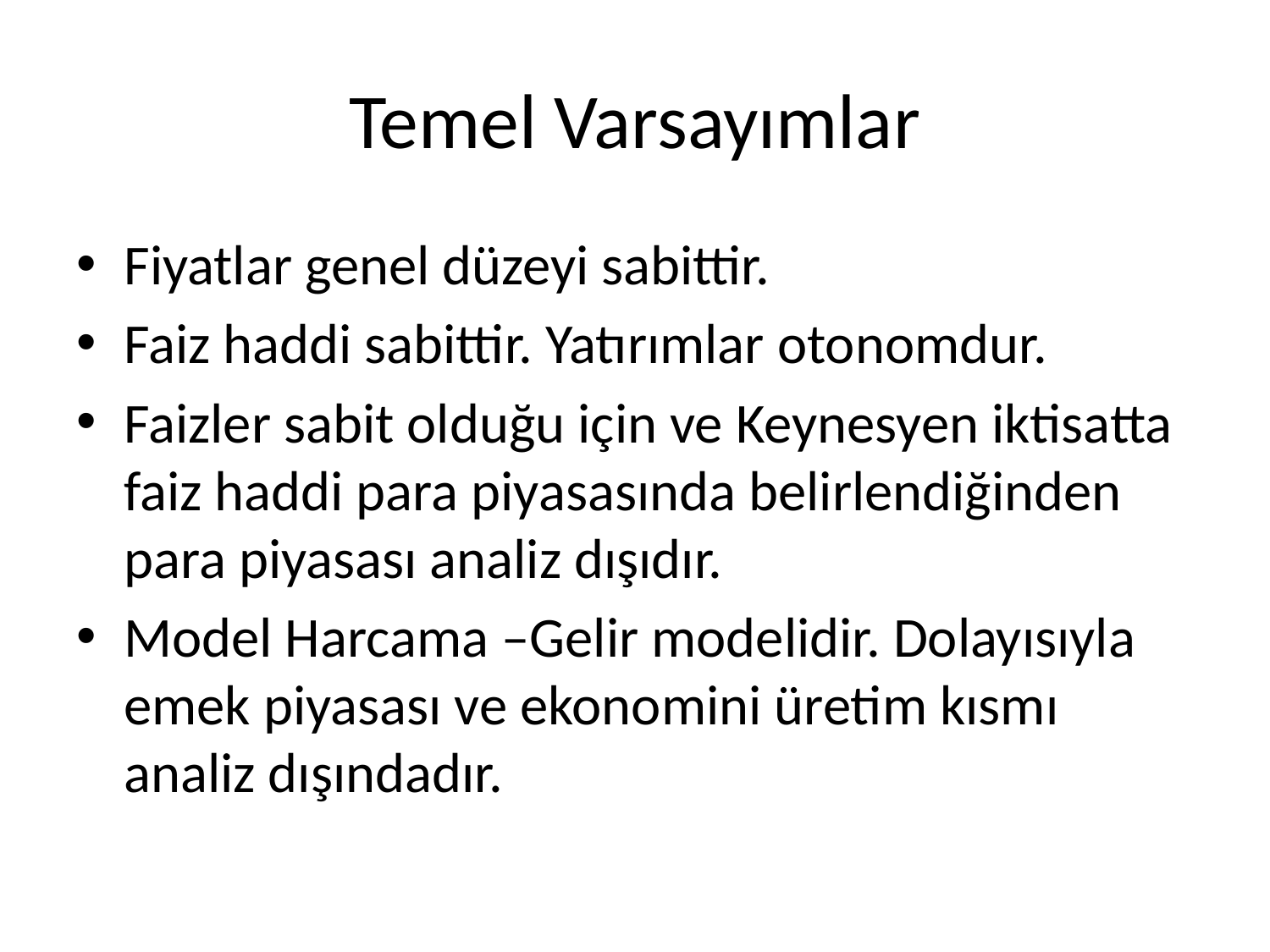

# Temel Varsayımlar
Fiyatlar genel düzeyi sabittir.
Faiz haddi sabittir. Yatırımlar otonomdur.
Faizler sabit olduğu için ve Keynesyen iktisatta faiz haddi para piyasasında belirlendiğinden para piyasası analiz dışıdır.
Model Harcama –Gelir modelidir. Dolayısıyla emek piyasası ve ekonomini üretim kısmı analiz dışındadır.